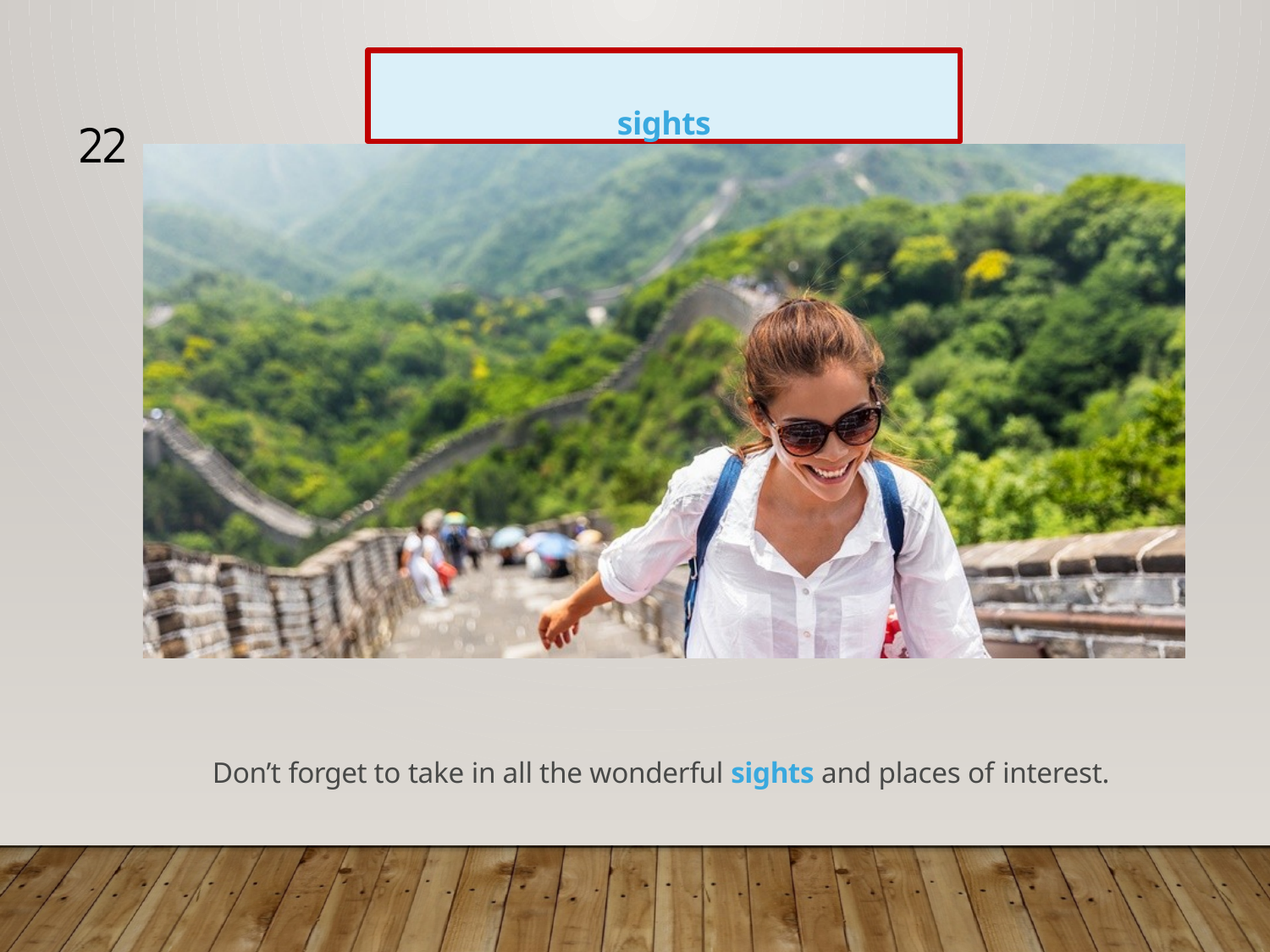

sights
22

Don’t forget to take in all the wonderful sights and places of interest.